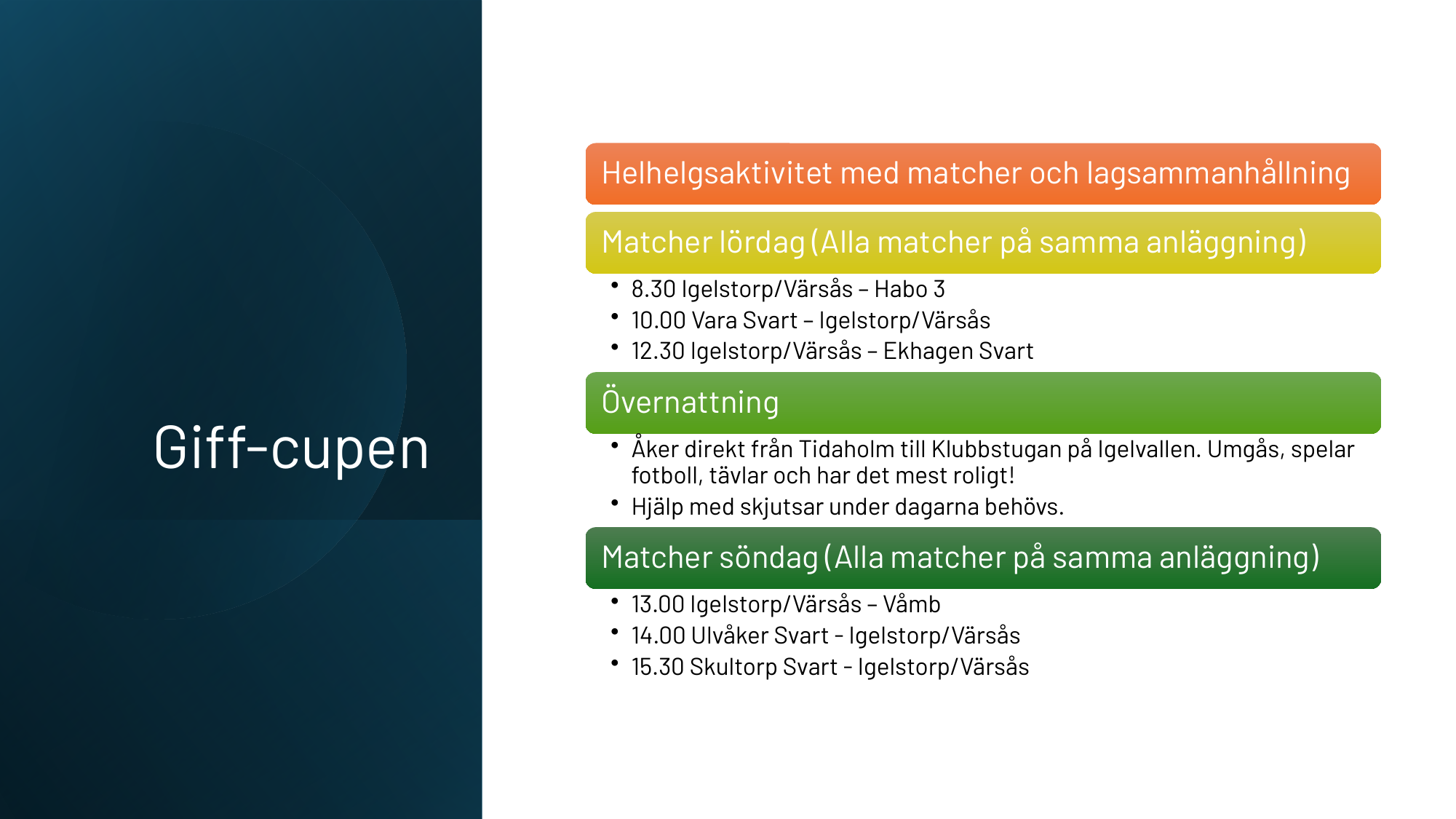

Helhelgsaktivitet med matcher och lagsammanhållning
Matcher lördag (Alla matcher på samma anläggning)
8.30 Igelstorp/Värsås – Habo 3
10.00 Vara Svart – Igelstorp/Värsås
12.30 Igelstorp/Värsås – Ekhagen Svart
Övernattning
Åker direkt från Tidaholm till Klubbstugan på Igelvallen. Umgås, spelar fotboll, tävlar och har det mest roligt!
Hjälp med skjutsar under dagarna behövs.
Matcher söndag (Alla matcher på samma anläggning)
13.00 Igelstorp/Värsås – Våmb
14.00 Ulvåker Svart - Igelstorp/Värsås
15.30 Skultorp Svart - Igelstorp/Värsås

# Giff-cupen